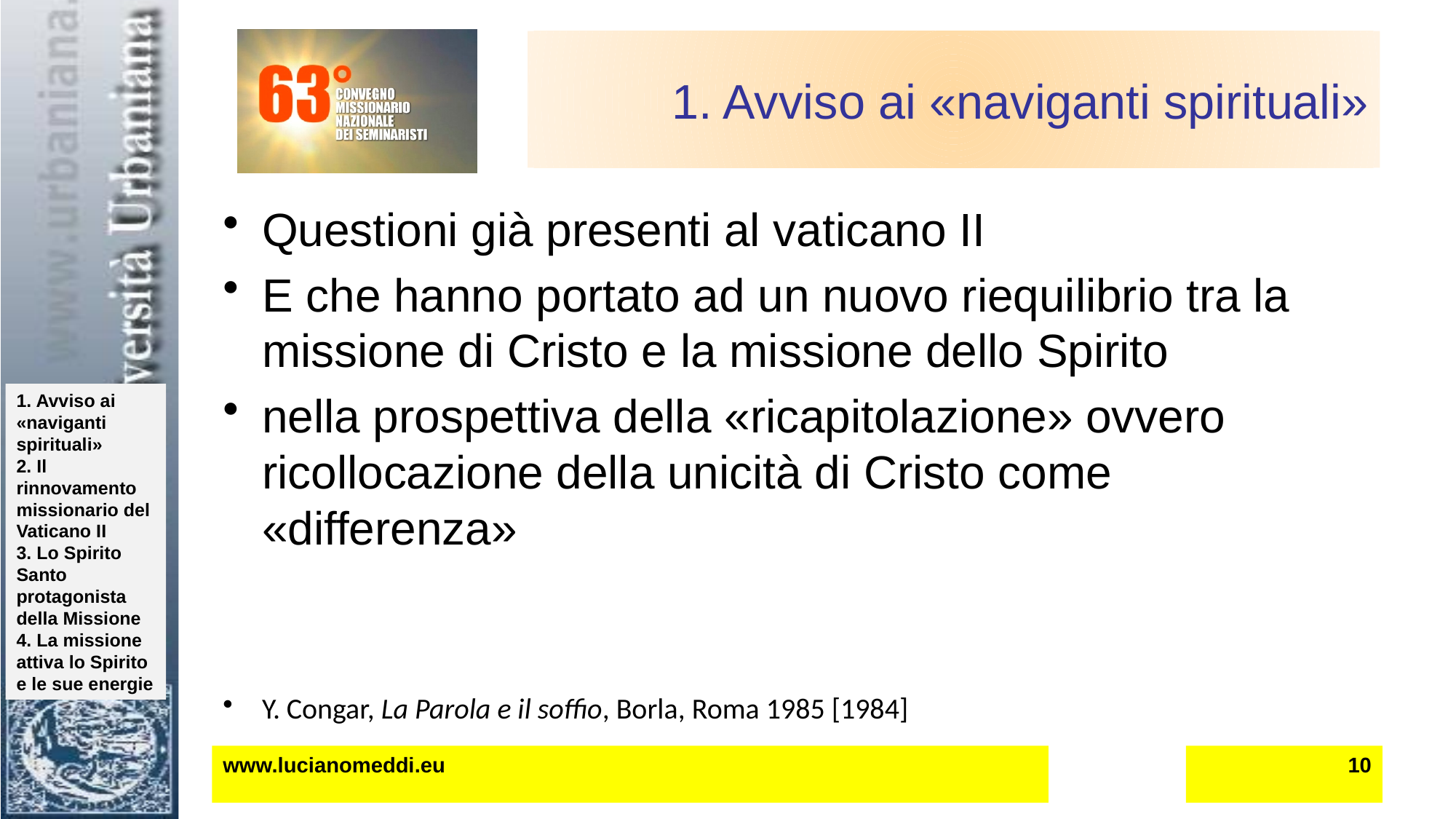

# 1. Avviso ai «naviganti spirituali»
Questioni già presenti al vaticano II
E che hanno portato ad un nuovo riequilibrio tra la missione di Cristo e la missione dello Spirito
nella prospettiva della «ricapitolazione» ovvero ricollocazione della unicità di Cristo come «differenza»

Y. Congar, La Parola e il soffio, Borla, Roma 1985 [1984]
www.lucianomeddi.eu
10